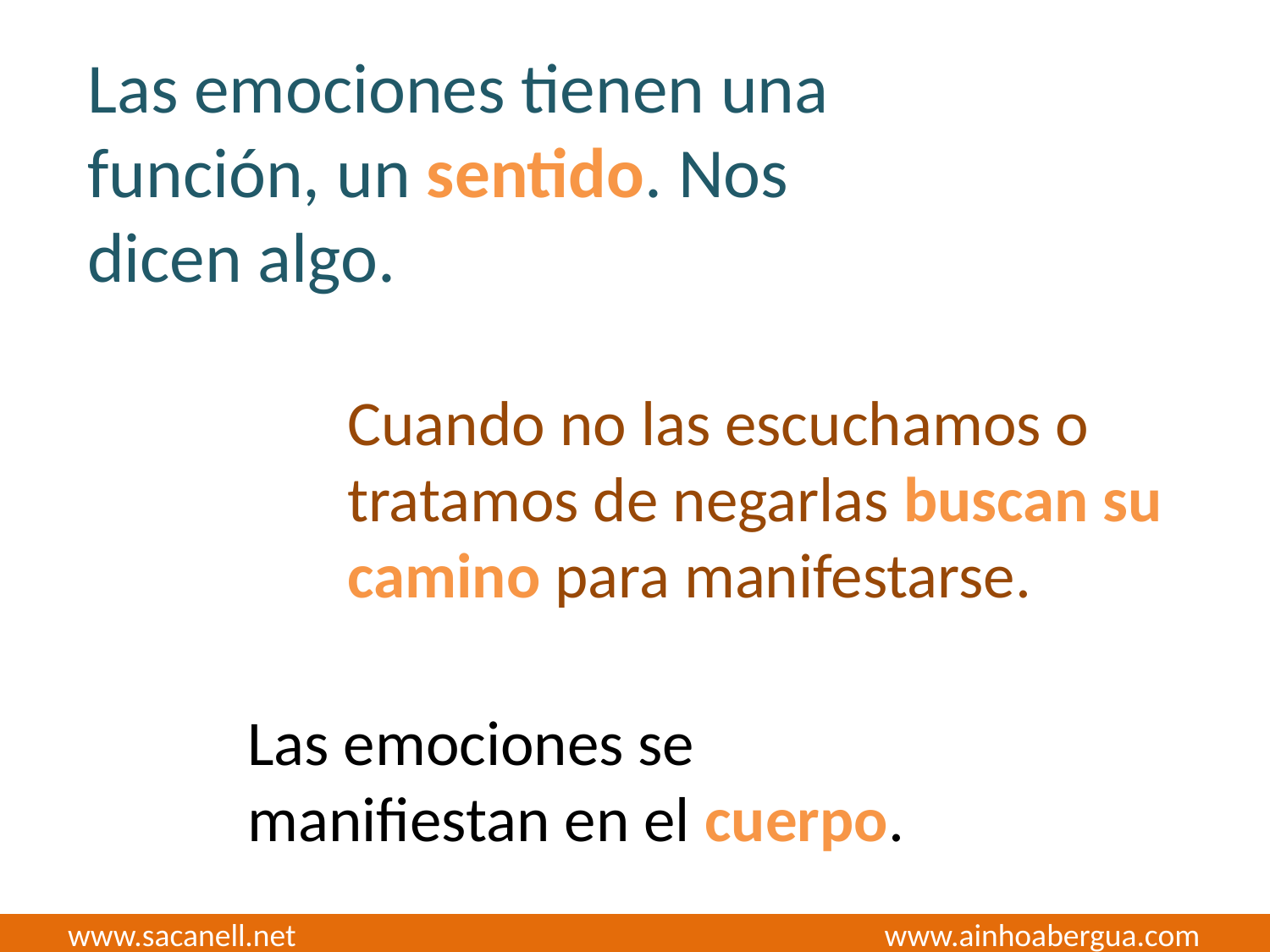

Las emociones tienen una función, un sentido. Nos dicen algo.
Cuando no las escuchamos o tratamos de negarlas buscan su camino para manifestarse.
Las emociones se manifiestan en el cuerpo.
www.sacanell.net                                                                                  www.ainhoabergua.com